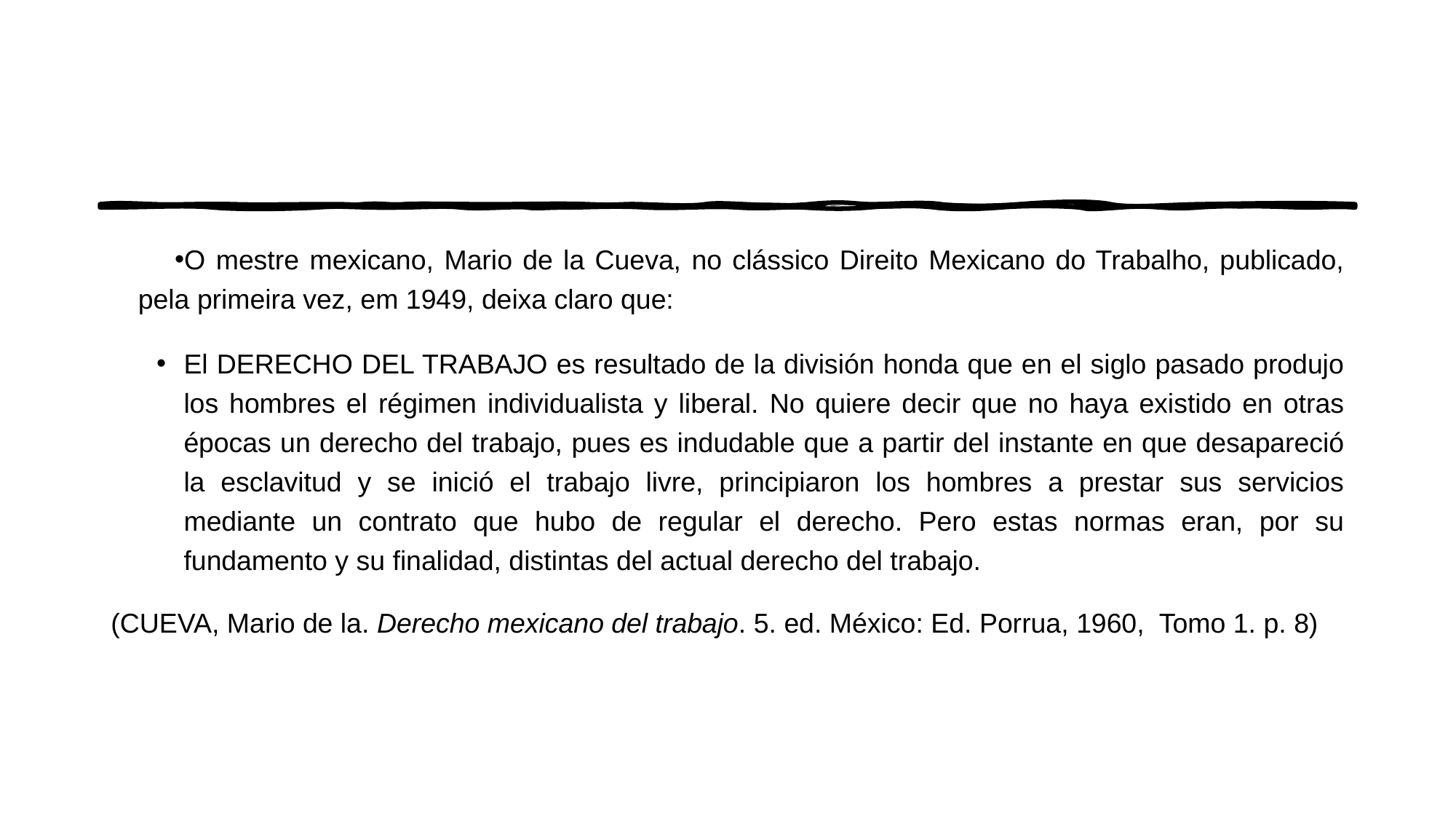

#
O mestre mexicano, Mario de la Cueva, no clássico Direito Mexicano do Trabalho, publicado, pela primeira vez, em 1949, deixa claro que:
El DERECHO DEL TRABAJO es resultado de la división honda que en el siglo pasado produjo los hombres el régimen individualista y liberal. No quiere decir que no haya existido en otras épocas un derecho del trabajo, pues es indudable que a partir del instante en que desapareció la esclavitud y se inició el trabajo livre, principiaron los hombres a prestar sus servicios mediante un contrato que hubo de regular el derecho. Pero estas normas eran, por su fundamento y su finalidad, distintas del actual derecho del trabajo.
(CUEVA, Mario de la. Derecho mexicano del trabajo. 5. ed. México: Ed. Porrua, 1960,  Tomo 1. p. 8)